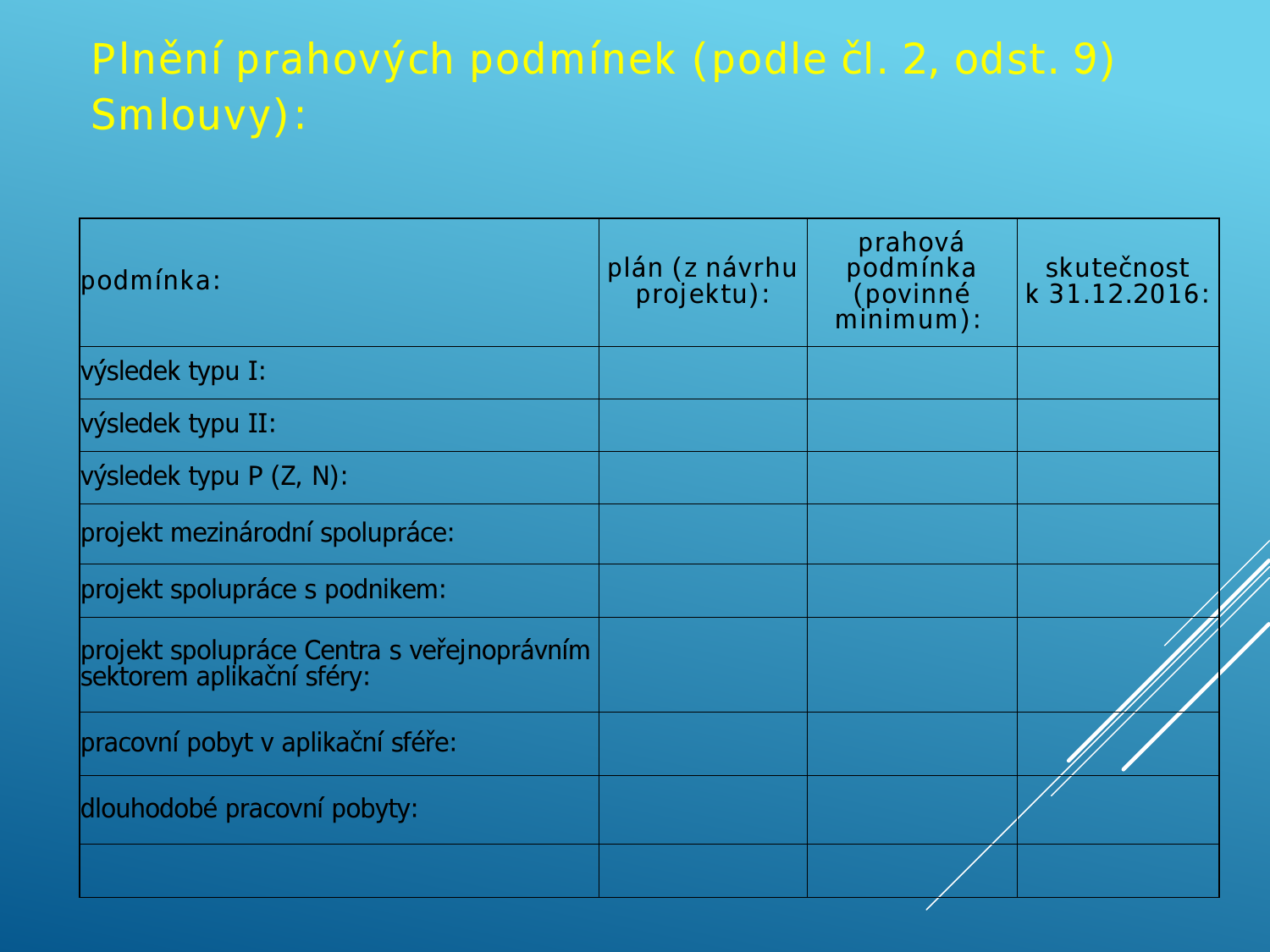

Plnění prahových podmínek (podle čl. 2, odst. 9) Smlouvy):
| podmínka: | plán (z návrhu projektu): | prahová podmínka (povinné minimum): | skutečnost k 31.12.2016: |
| --- | --- | --- | --- |
| výsledek typu I: |  |  |  |
| výsledek typu II: |  |  |  |
| výsledek typu P (Z, N): |  |  |  |
| projekt mezinárodní spolupráce: |  |  |  |
| projekt spolupráce s podnikem: |  |  |  |
| projekt spolupráce Centra s veřejnoprávním sektorem aplikační sféry: |  |  |  |
| pracovní pobyt v aplikační sféře: |  |  |  |
| dlouhodobé pracovní pobyty: |  |  |  |
|  |  |  |  |